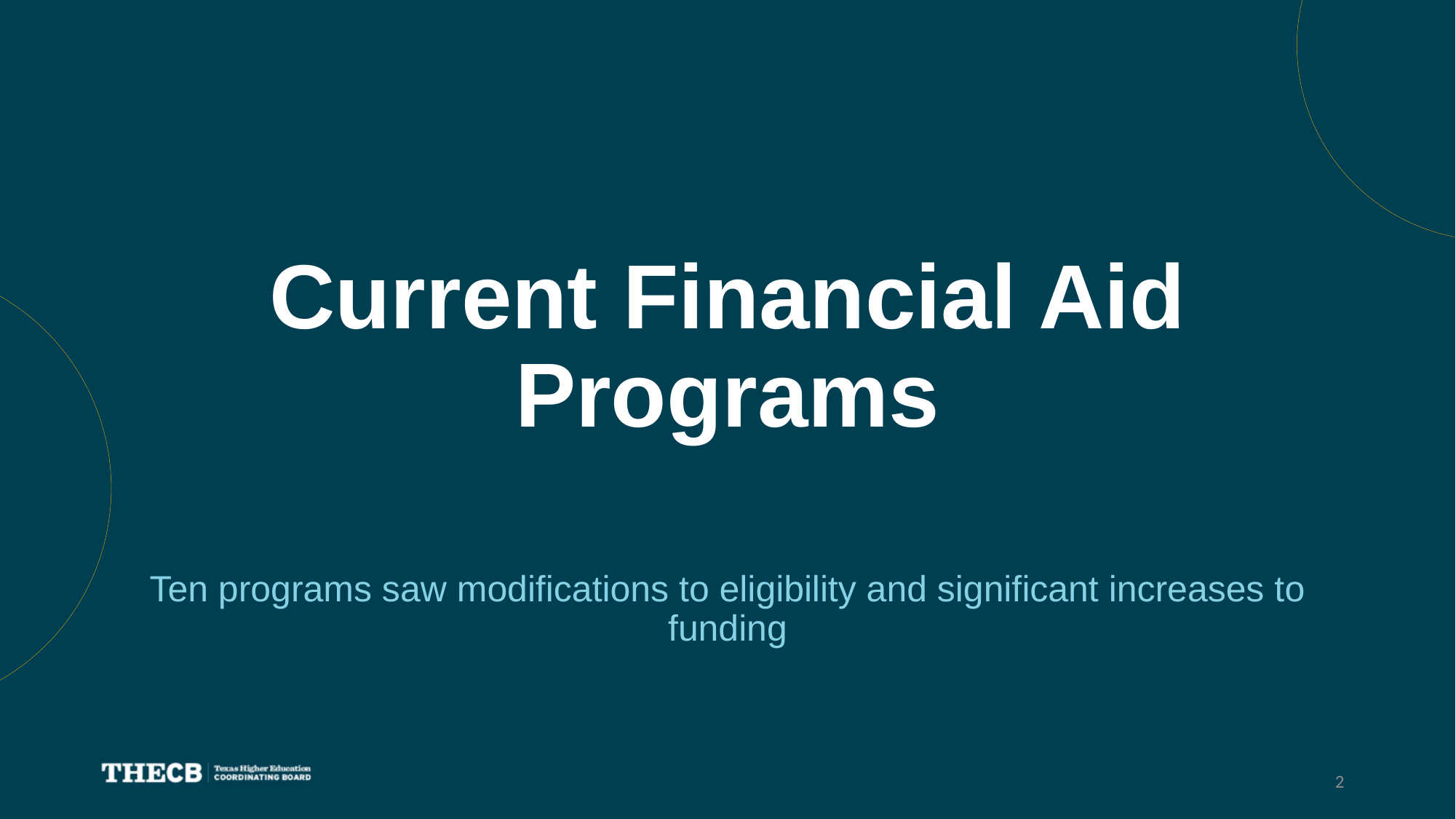

# Current Financial Aid Programs
Ten programs saw modifications to eligibility and significant increases to funding
2